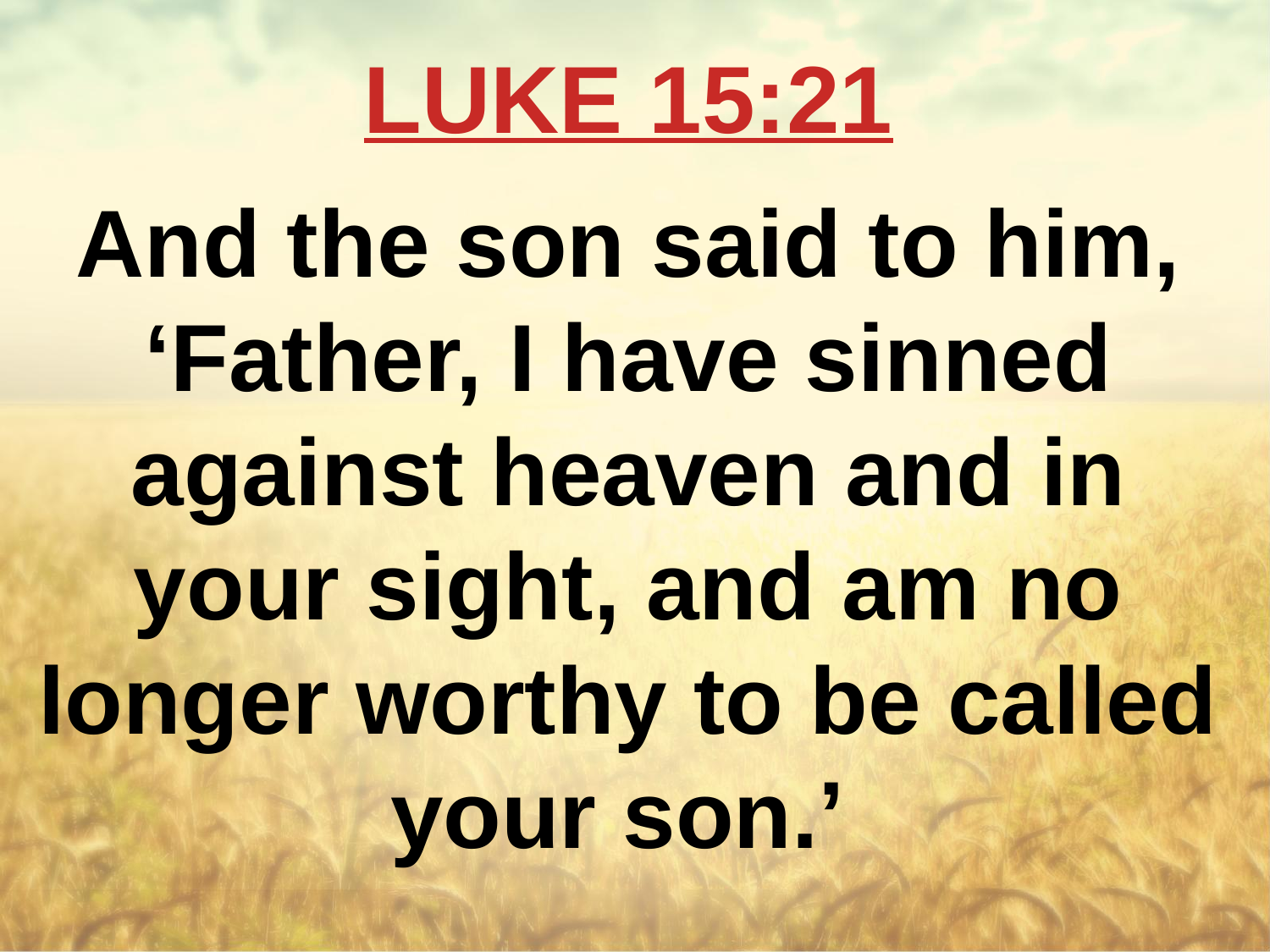

LUKE 15:21

And the son said to him, ‘Father, I have sinned against heaven and in your sight, and am no longer worthy to be called your son.’